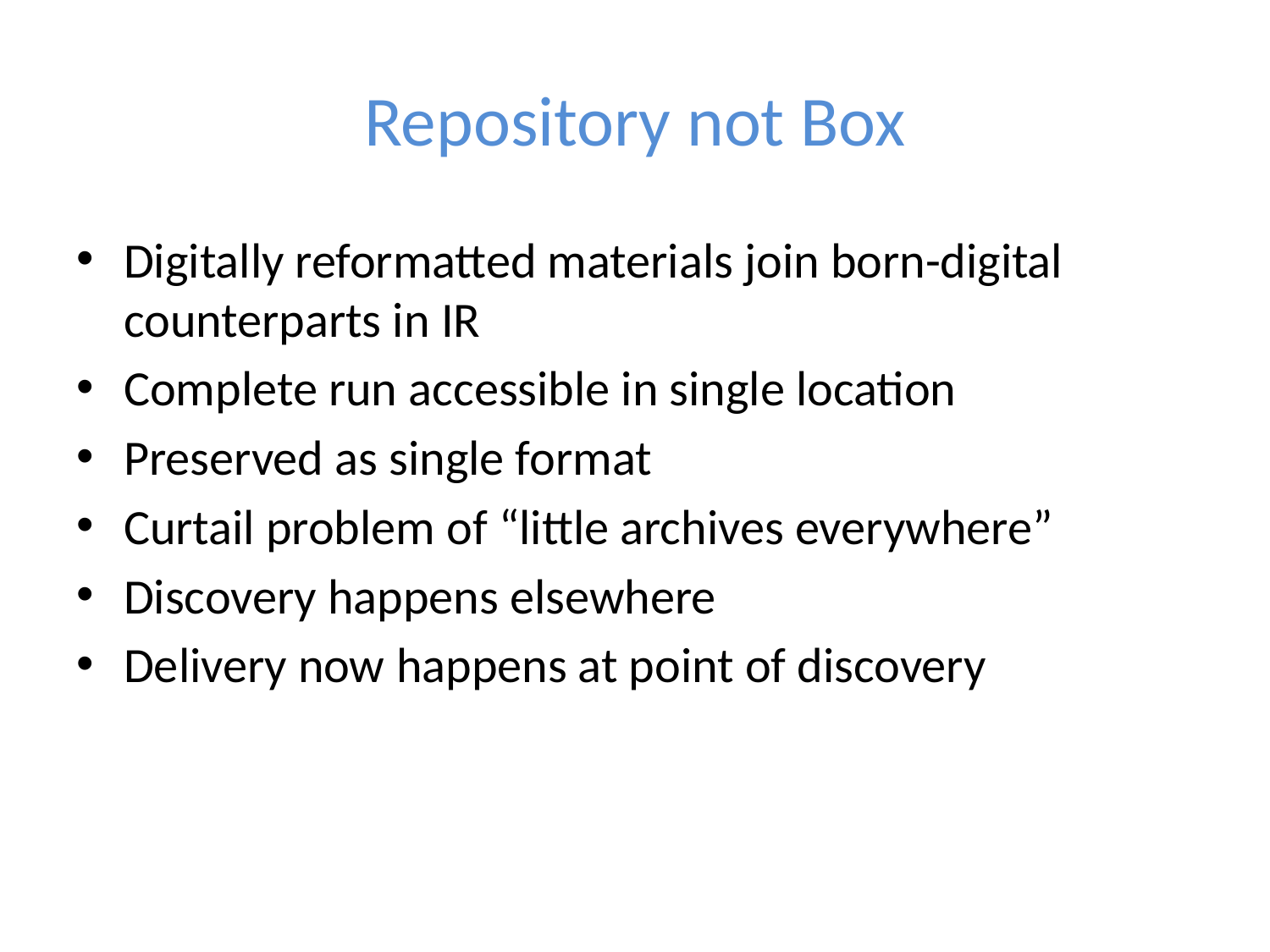

# Repository not Box
Digitally reformatted materials join born-digital counterparts in IR
Complete run accessible in single location
Preserved as single format
Curtail problem of “little archives everywhere”
Discovery happens elsewhere
Delivery now happens at point of discovery